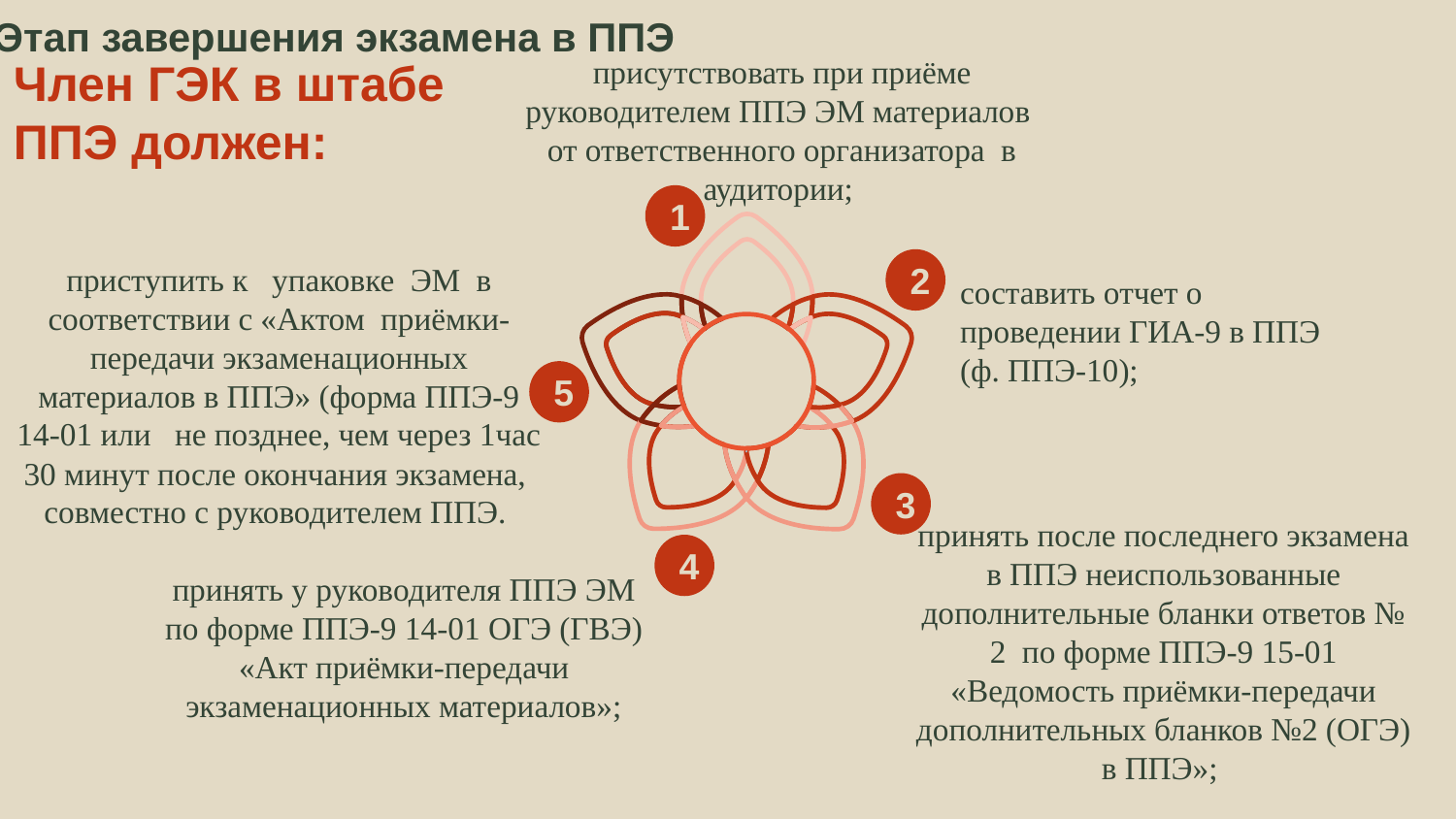

Этап завершения экзамена в ППЭ
присутствовать при приёме руководителем ППЭ ЭМ материалов  от ответственного организатора  в аудитории;
Член ГЭК в штабе ППЭ должен:
1

2
приступить к   упаковке  ЭМ  в соответствии с «Актом  приёмки-передачи экзаменационных материалов в ППЭ» (форма ППЭ-9 14-01 или   не позднее, чем через 1час 30 минут после окончания экзамена,  совместно с руководителем ППЭ.
составить отчет о проведении ГИА-9 в ППЭ (ф. ППЭ-10);
5
3
принять после последнего экзамена в ППЭ неиспользованные дополнительные бланки ответов № 2  по форме ППЭ-9 15-01 «Ведомость приёмки-передачи дополнительных бланков №2 (ОГЭ) в ППЭ»;
4
принять у руководителя ППЭ ЭМ по форме ППЭ-9 14-01 ОГЭ (ГВЭ)  «Акт приёмки-передачи  экзаменационных материалов»;